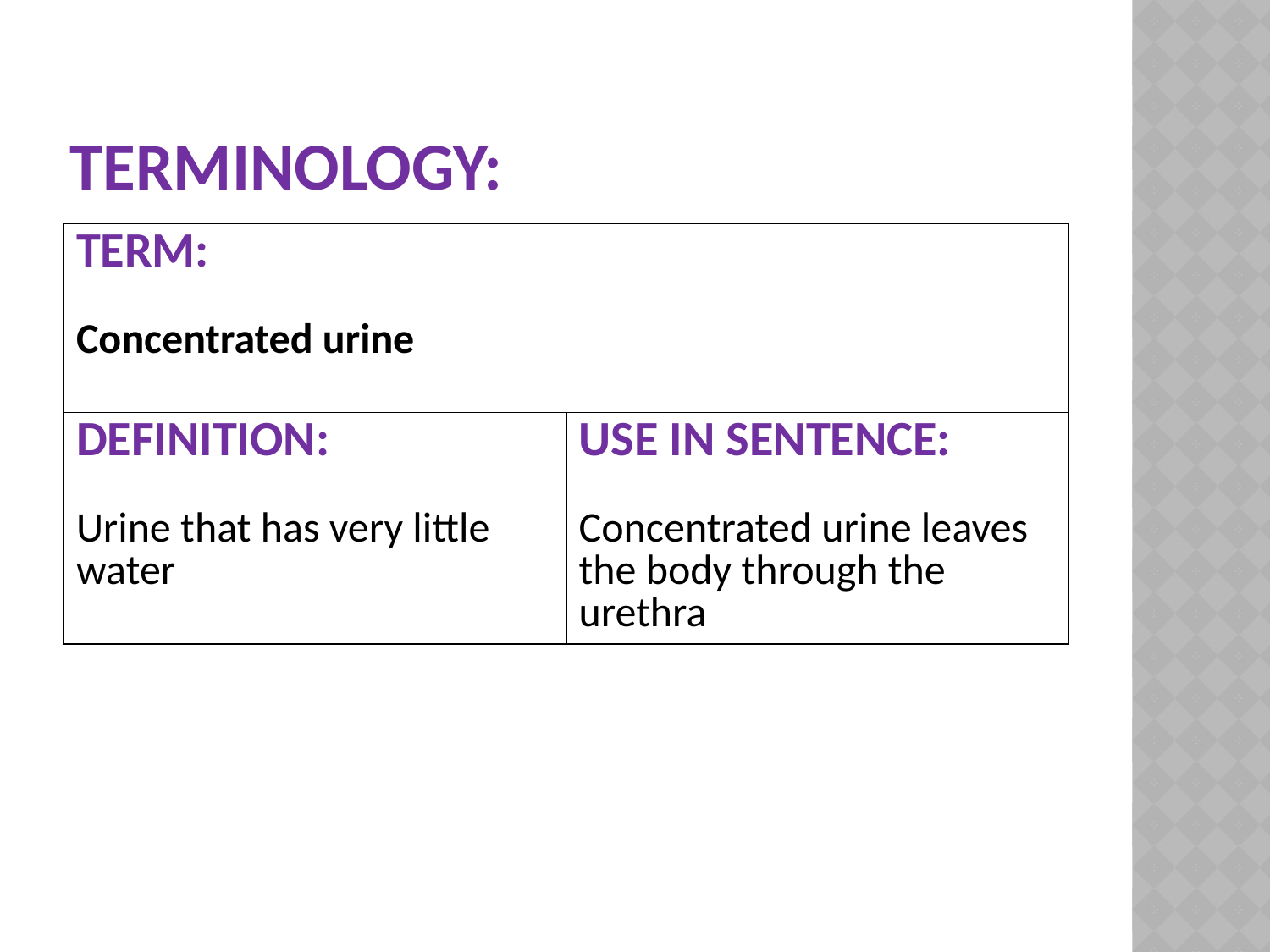

# Terminology:
| TERM: Concentrated urine |  |
| --- | --- |
| DEFINITION: Urine that has very little water | USE IN SENTENCE: Concentrated urine leaves the body through the urethra |